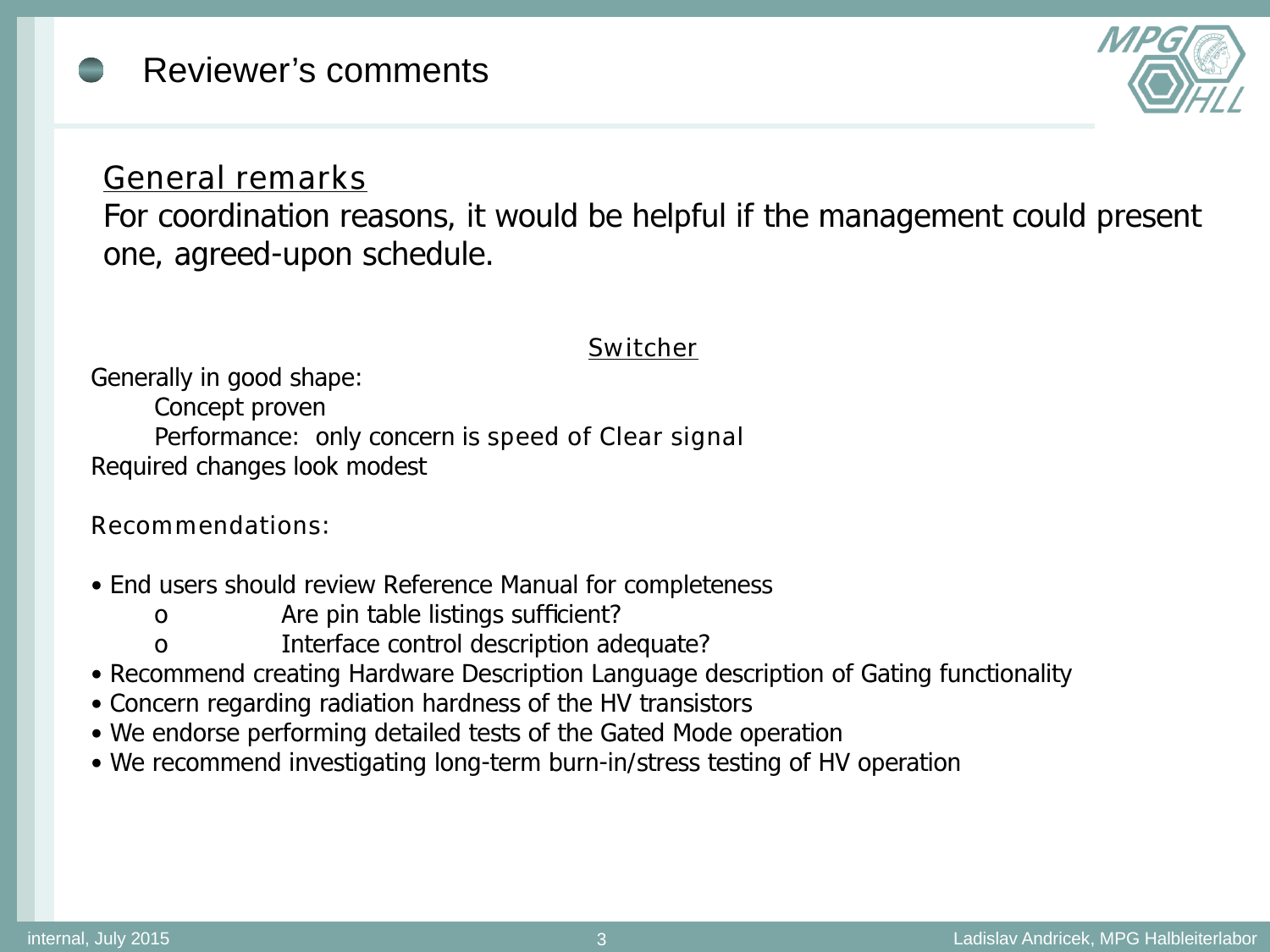

# Reviewer’s comments
General remarks
For coordination reasons, it would be helpful if the management could present one, agreed-upon schedule.
Switcher
Generally in good shape:
Concept proven
Performance:  only concern is speed of Clear signal
Required changes look modest

Recommendations:

• End users should review Reference Manual for completeness
o	Are pin table listings sufficient?
o	Interface control description adequate?
• Recommend creating Hardware Description Language description of Gating functionality
• Concern regarding radiation hardness of the HV transistors
• We endorse performing detailed tests of the Gated Mode operation
• We recommend investigating long-term burn-in/stress testing of HV operation

Ladislav Andricek, MPG Halbleiterlabor
internal, July 2015